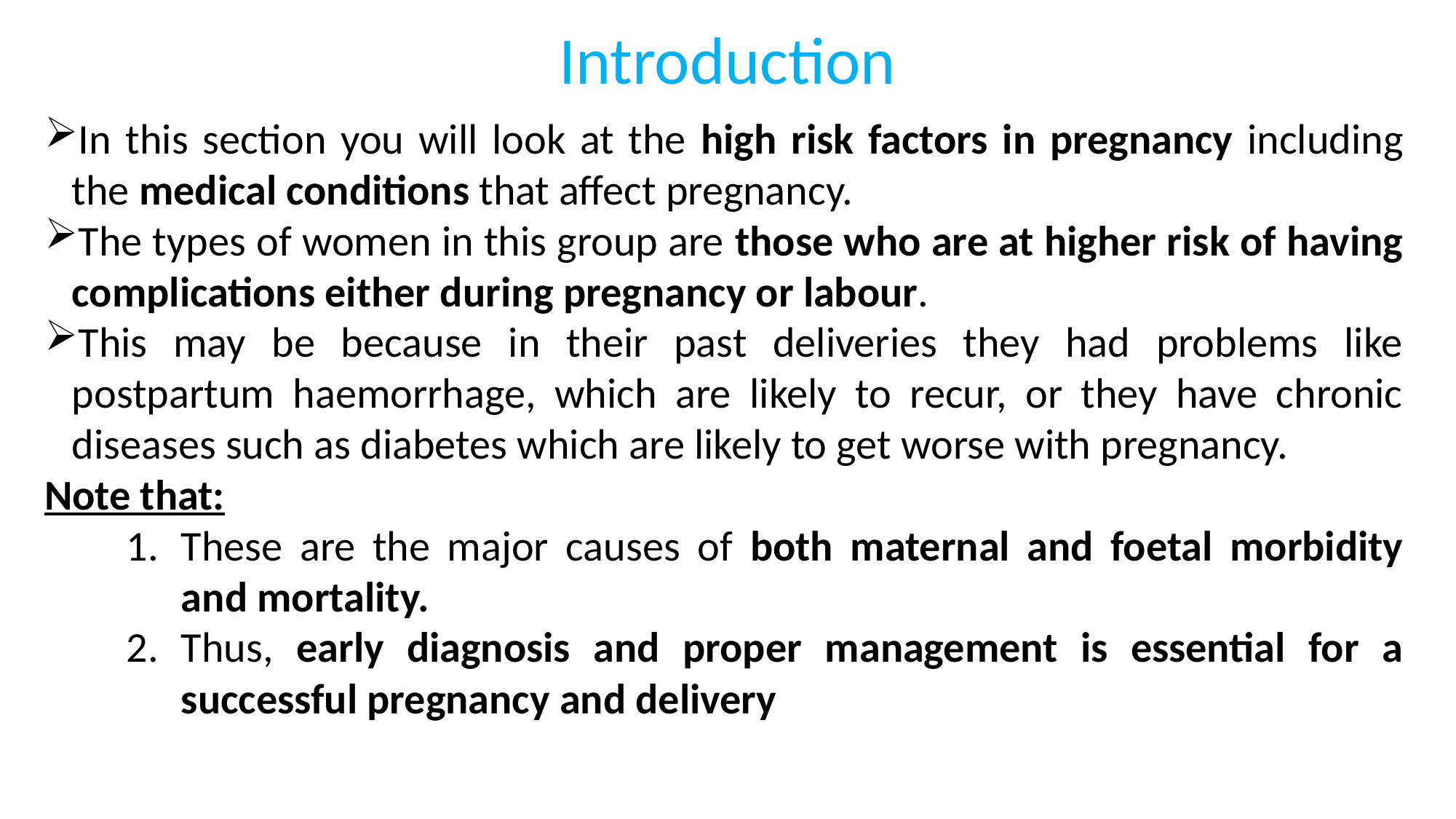

# Introduction
In this section you will look at the high risk factors in pregnancy including the medical conditions that affect pregnancy.
The types of women in this group are those who are at higher risk of having complications either during pregnancy or labour.
This may be because in their past deliveries they had problems like postpartum haemorrhage, which are likely to recur, or they have chronic diseases such as diabetes which are likely to get worse with pregnancy.
Note that:
These are the major causes of both maternal and foetal morbidity and mortality.
Thus, early diagnosis and proper management is essential for a successful pregnancy and delivery

3